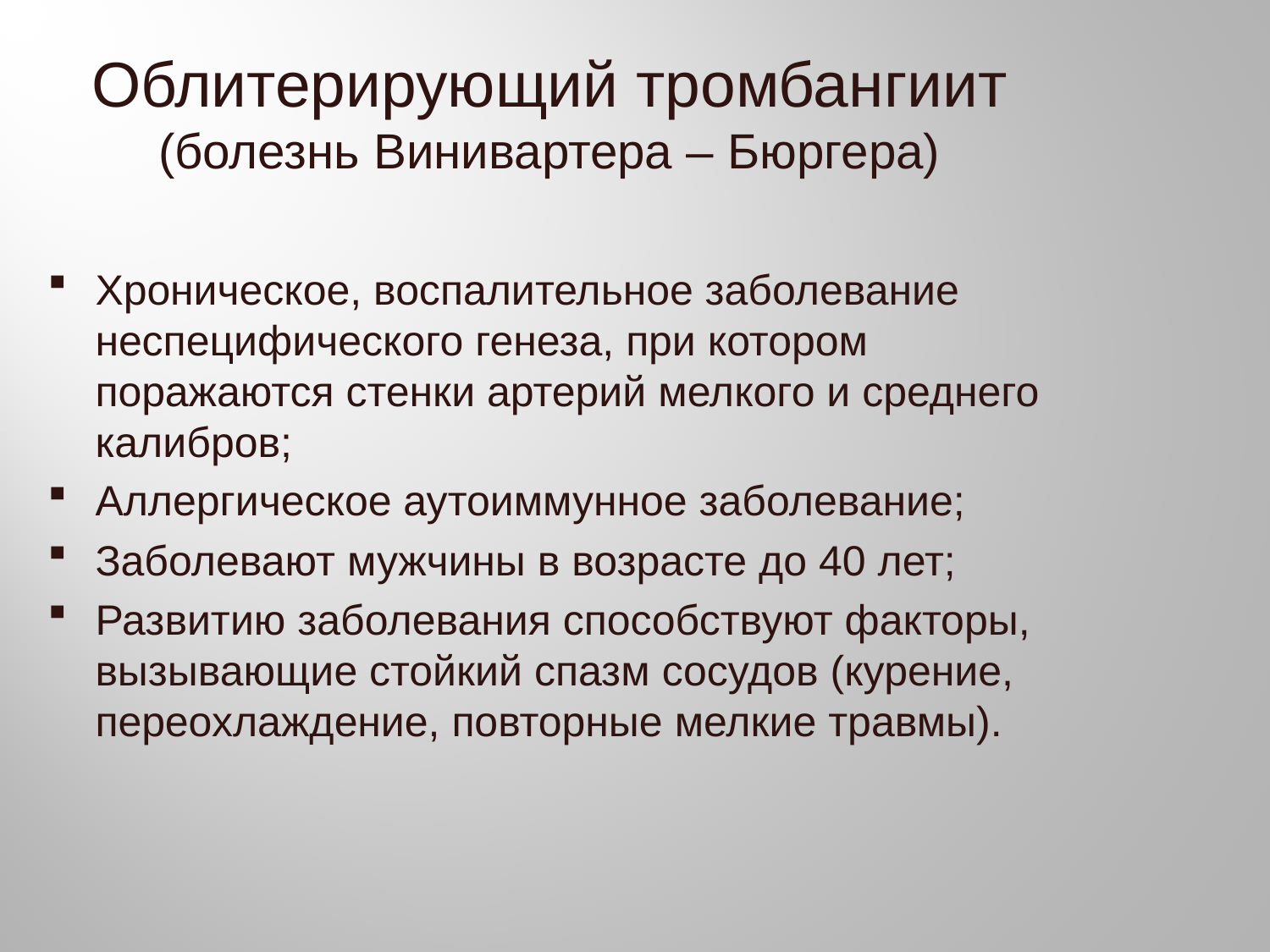

# Облитерирующий тромбангиит (болезнь Винивартера – Бюргера)

Хроническое, воспалительное заболевание неспецифического генеза, при котором поражаются стенки артерий мелкого и среднего калибров;
Аллергическое аутоиммунное заболевание;
Заболевают мужчины в возрасте до 40 лет;
Развитию заболевания способствуют факторы, вызывающие стойкий спазм сосудов (курение, переохлаждение, повторные мелкие травмы).